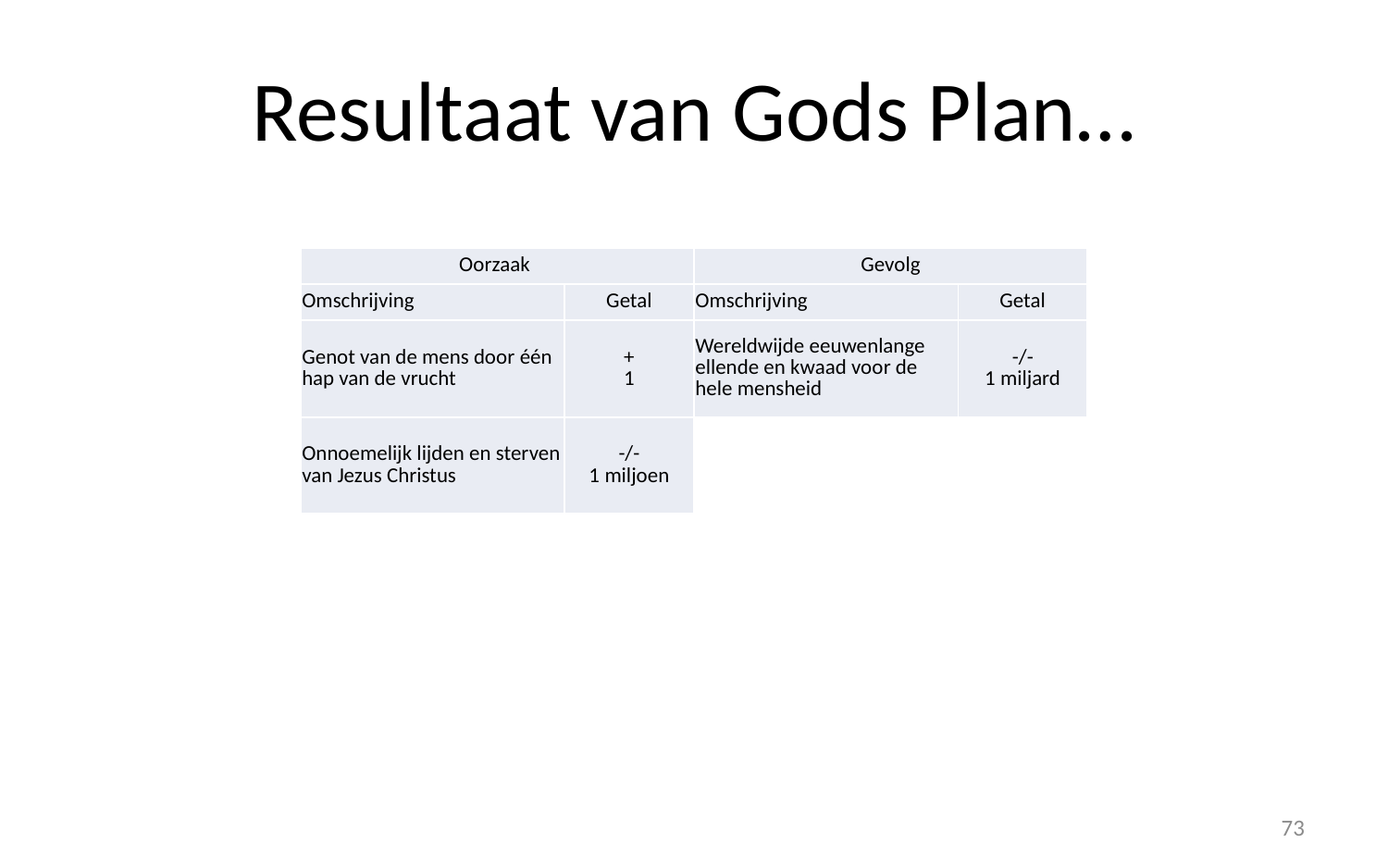

# Resultaat van Gods Plan…
| Oorzaak |  |
| --- | --- |
| Omschrijving | Getal |
| Genot van de mens door één hap van de vrucht | + 1 |
| Onnoemelijk lijden en sterven van Jezus Christus | -/- 1 miljoen |
| Gevolg |  |
| --- | --- |
| Omschrijving | Getal |
| Wereldwijde eeuwenlange ellende en kwaad voor de hele mensheid | -/- 1 miljard |
73